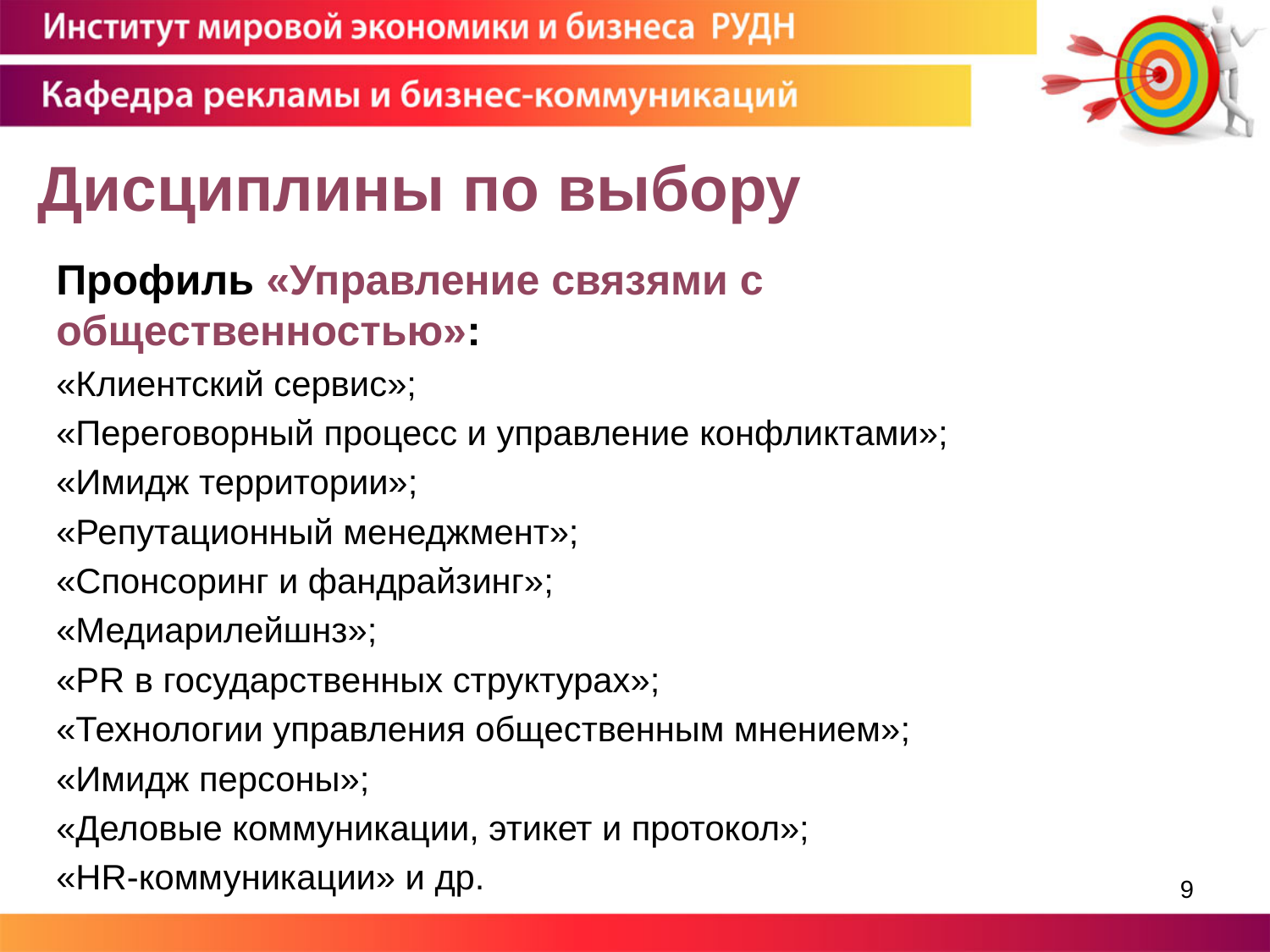

# Дисциплины по выбору
Профиль «Управление связями с общественностью»:
«Клиентский сервис»;
«Переговорный процесс и управление конфликтами»;
«Имидж территории»;
«Репутационный менеджмент»;
«Спонсоринг и фандрайзинг»;
«Медиарилейшнз»;
«PR в государственных структурах»;
«Технологии управления общественным мнением»;
«Имидж персоны»;
«Деловые коммуникации, этикет и протокол»;
«HR-коммуникации» и др.
9